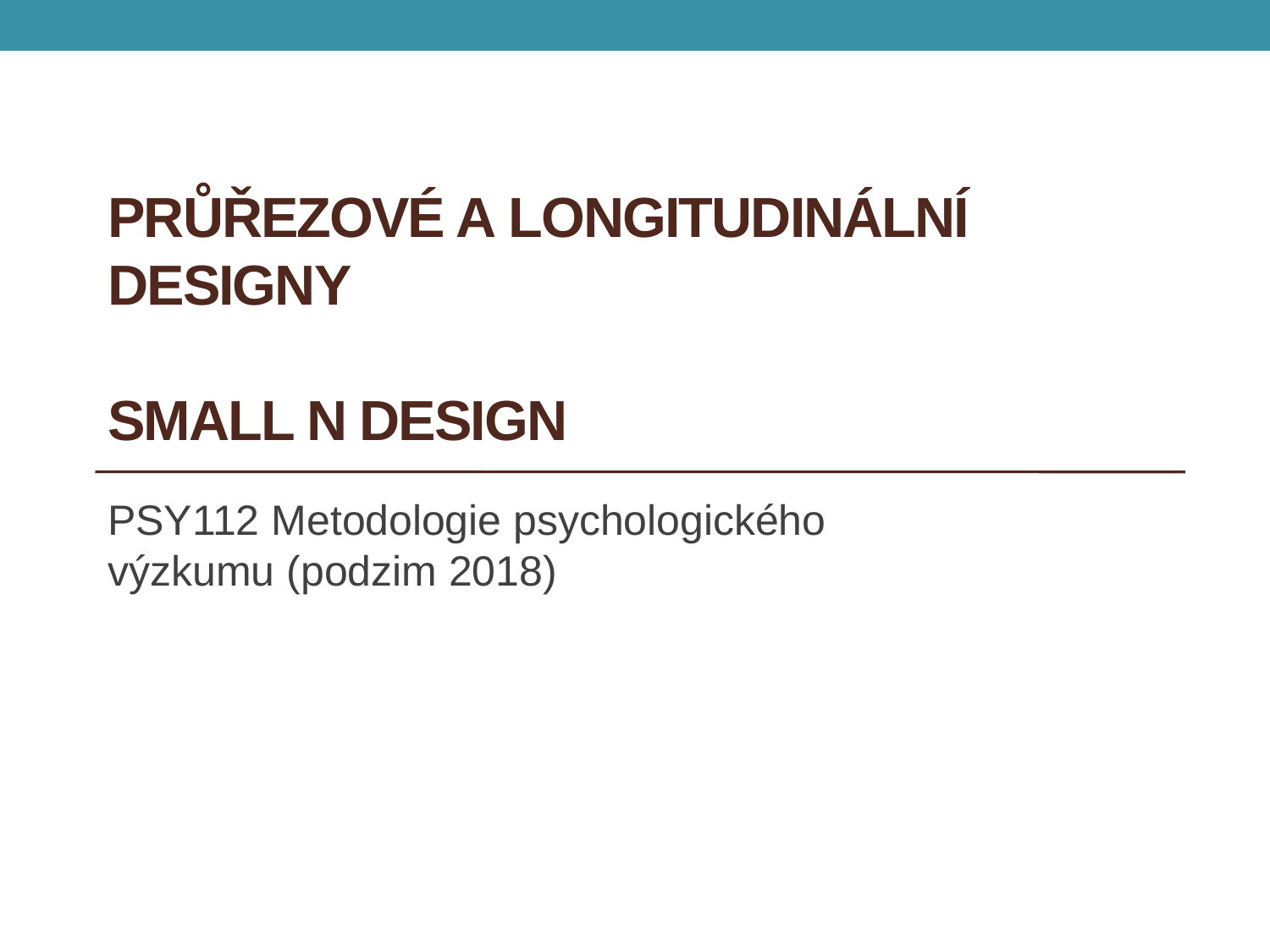

# Průřezové a longitudinální designy small N design
PSY112 Metodologie psychologického výzkumu (podzim 2018)